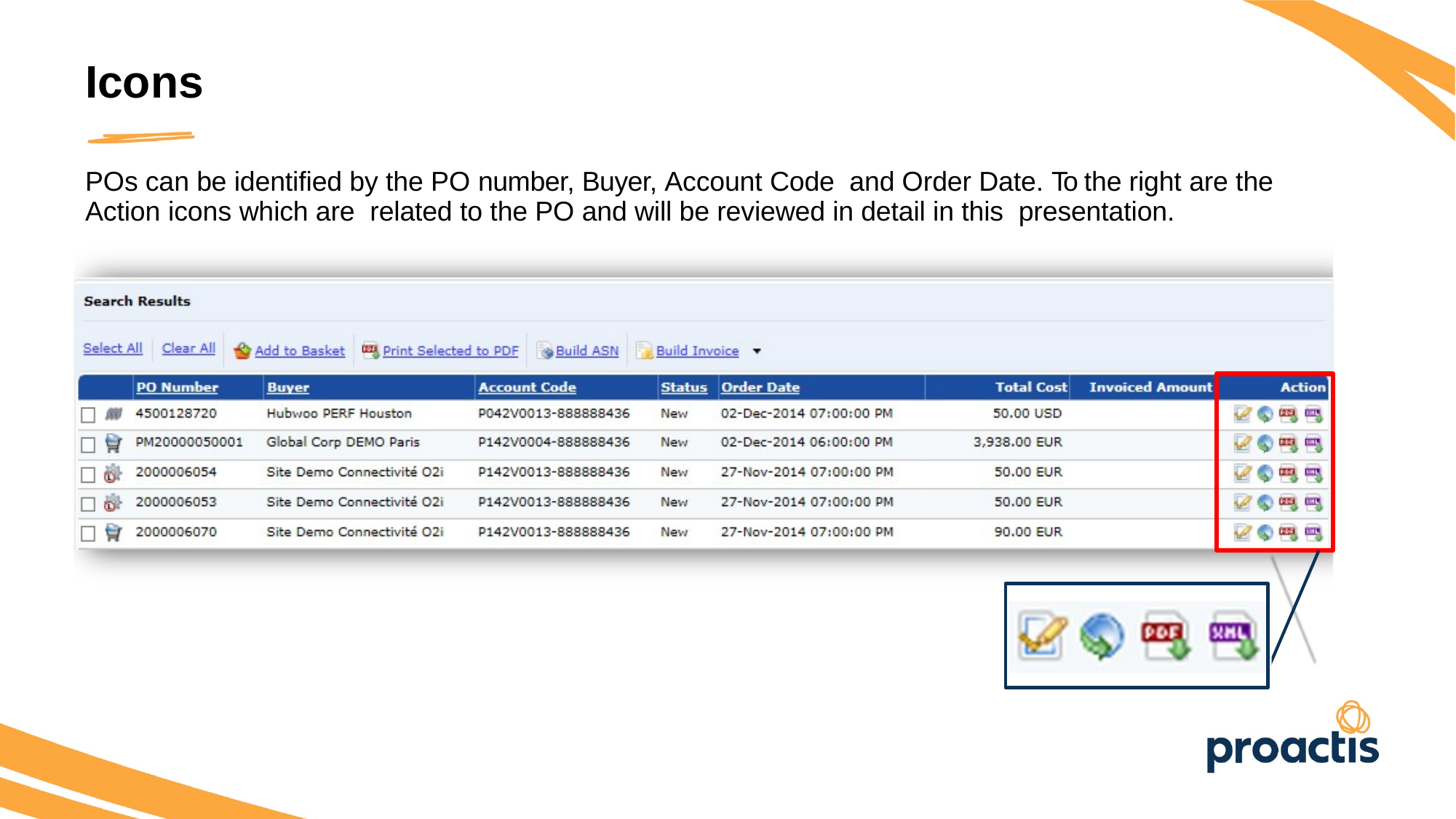

Icons
POs can be identified by the PO number, Buyer, Account Code  and Order Date. To the right are the Action icons which are  related to the PO and will be reviewed in detail in this  presentation.